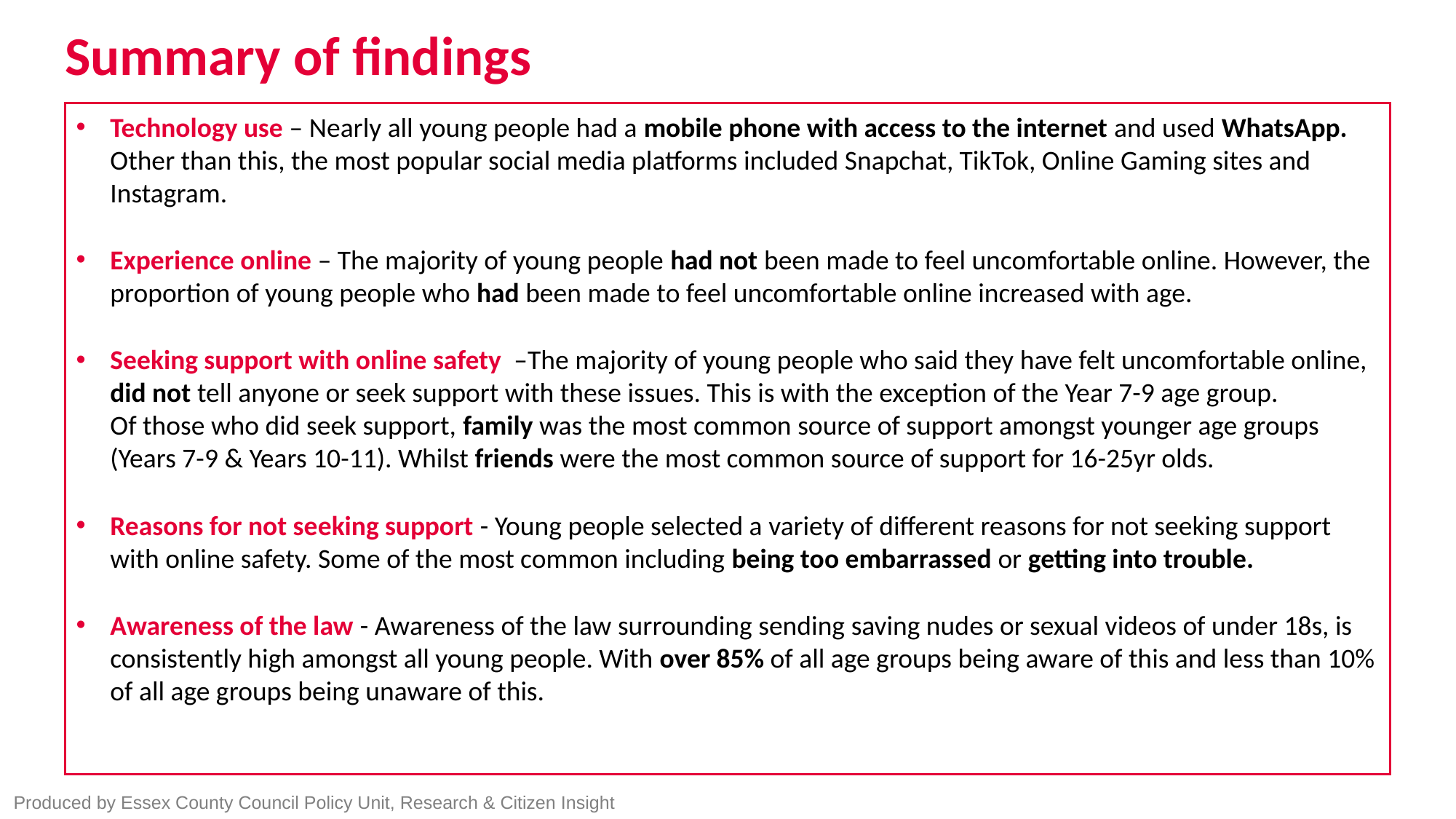

# Summary of findings

Technology use – Nearly all young people had a mobile phone with access to the internet and used WhatsApp. Other than this, the most popular social media platforms included Snapchat, TikTok, Online Gaming sites and Instagram.
Experience online – The majority of young people had not been made to feel uncomfortable online. However, the proportion of young people who had been made to feel uncomfortable online increased with age.
Seeking support with online safety  –The majority of young people who said they have felt uncomfortable online, did not tell anyone or seek support with these issues. This is with the exception of the Year 7-9 age group.             Of those who did seek support, family was the most common source of support amongst younger age groups (Years 7-9 & Years 10-11). Whilst friends were the most common source of support for 16-25yr olds.
Reasons for not seeking support - Young people selected a variety of different reasons for not seeking support with online safety. Some of the most common including being too embarrassed or getting into trouble.
Awareness of the law - Awareness of the law surrounding sending saving nudes or sexual videos of under 18s, is consistently high amongst all young people. With over 85% of all age groups being aware of this and less than 10% of all age groups being unaware of this.

Produced by Essex County Council Policy Unit, Research & Citizen Insight